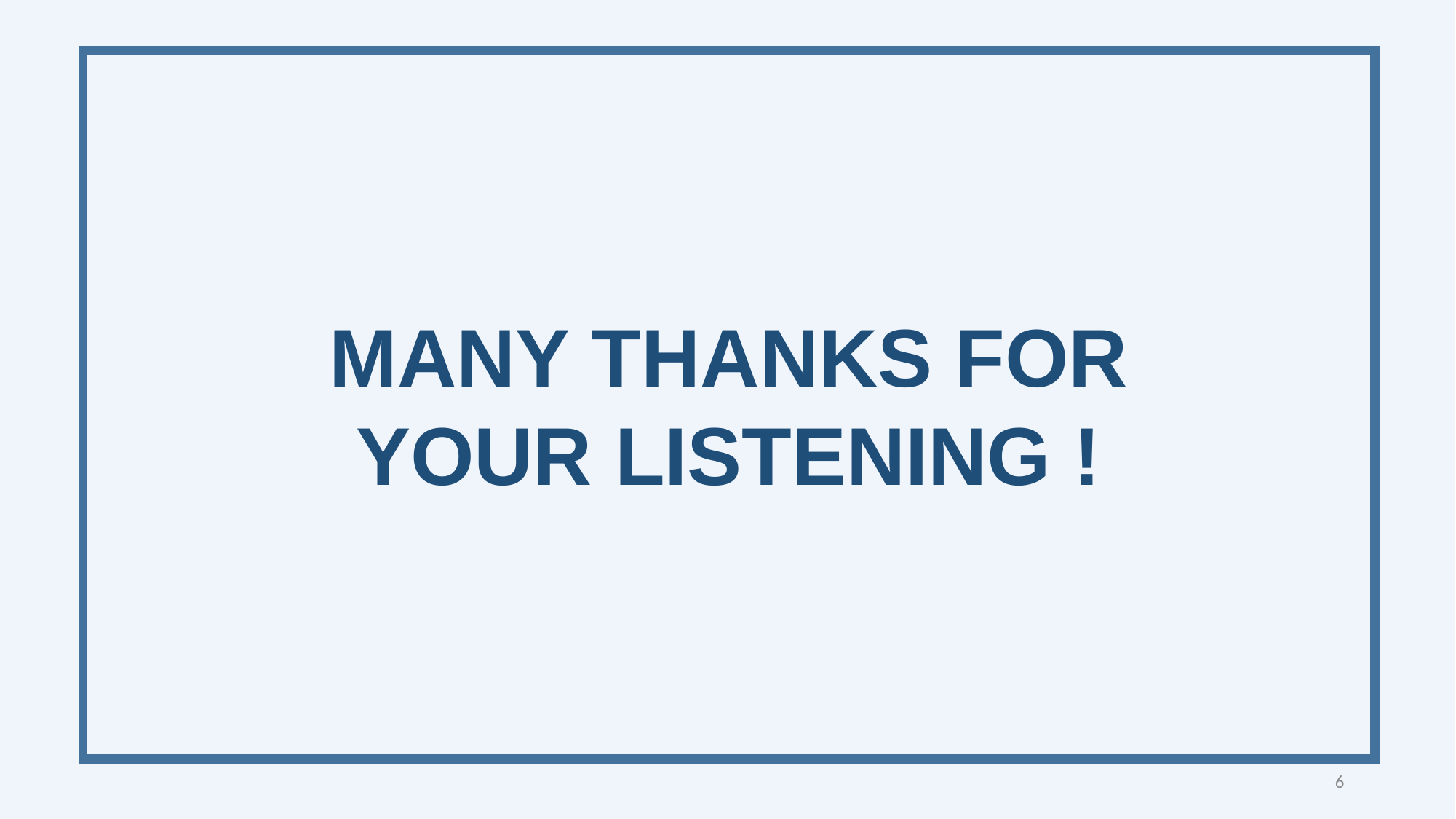

MANY THANKS FOR YOUR LISTENING !
6